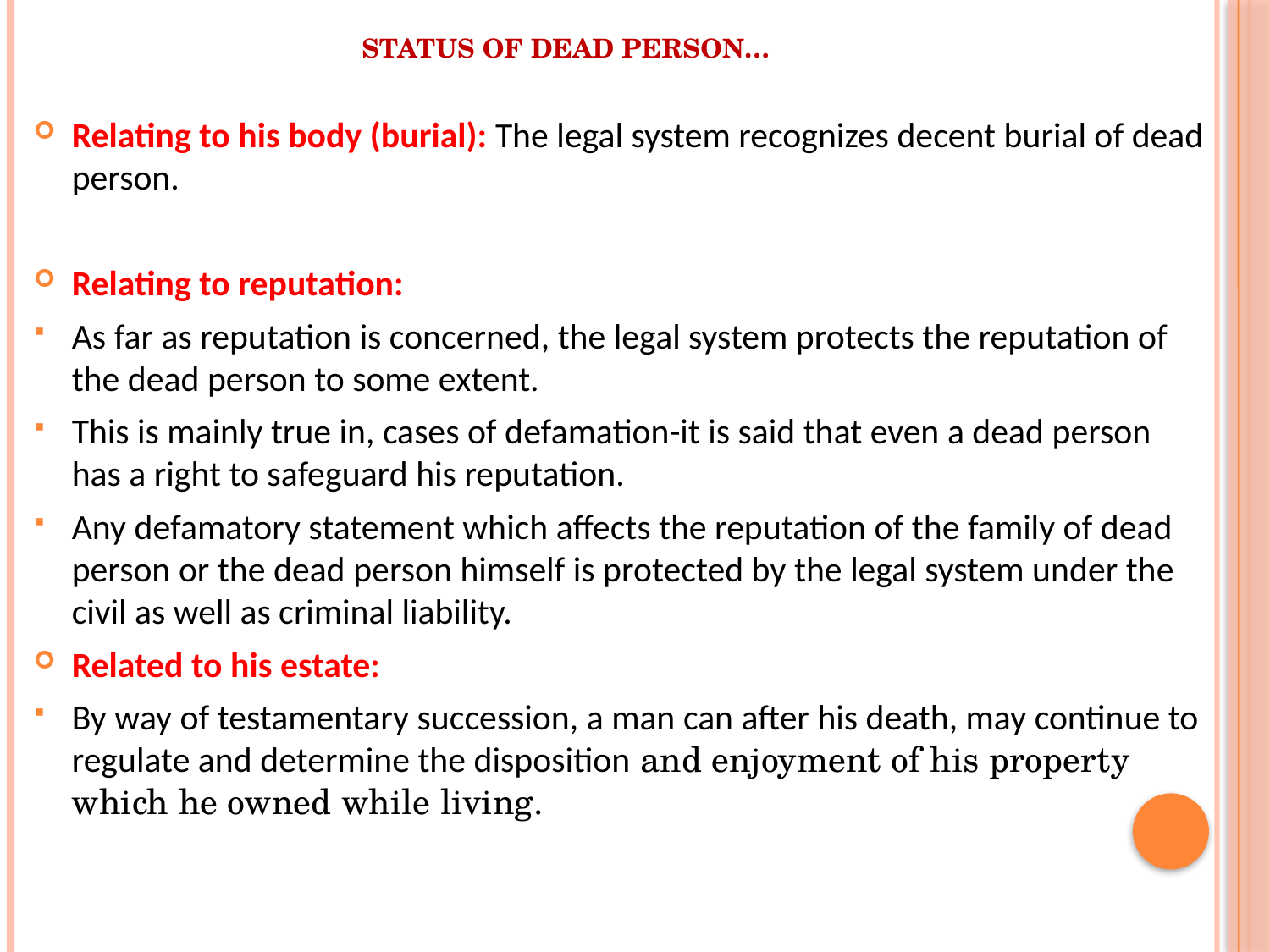

# Status of dead person…
Relating to his body (burial): The legal system recognizes decent burial of dead person.

Relating to reputation:
As far as reputation is concerned, the legal system protects the reputation of the dead person to some extent.
This is mainly true in, cases of defamation-it is said that even a dead person has a right to safeguard his reputation.
Any defamatory statement which affects the reputation of the family of dead person or the dead person himself is protected by the legal system under the civil as well as criminal liability.
Related to his estate:
By way of testamentary succession, a man can after his death, may continue to regulate and determine the disposition and enjoyment of his property which he owned while living.